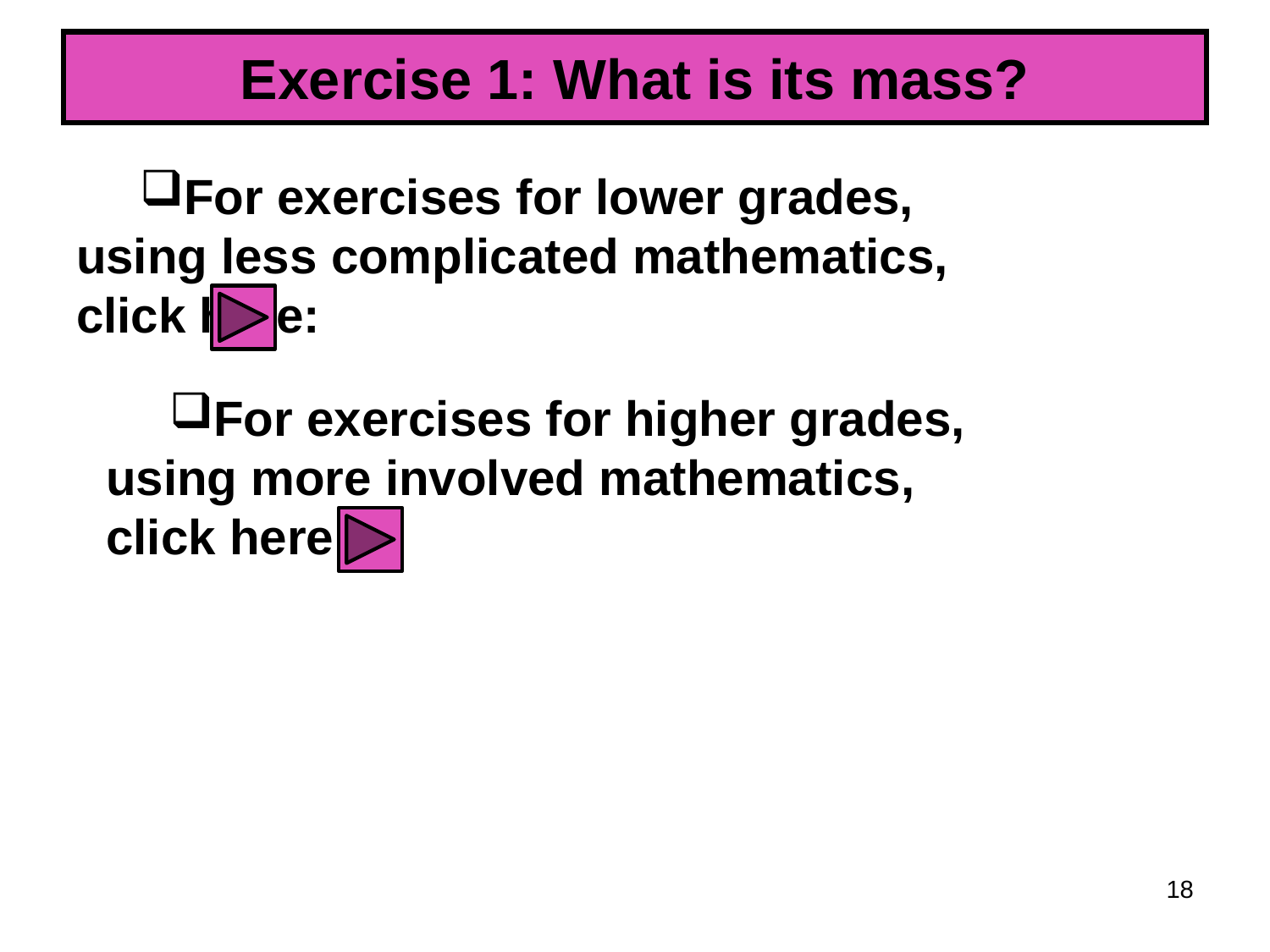

# Exercise 1: What is its mass?
For exercises for lower grades, using less complicated mathematics, click here:

For exercises for higher grades, using more involved mathematics, click here:

18